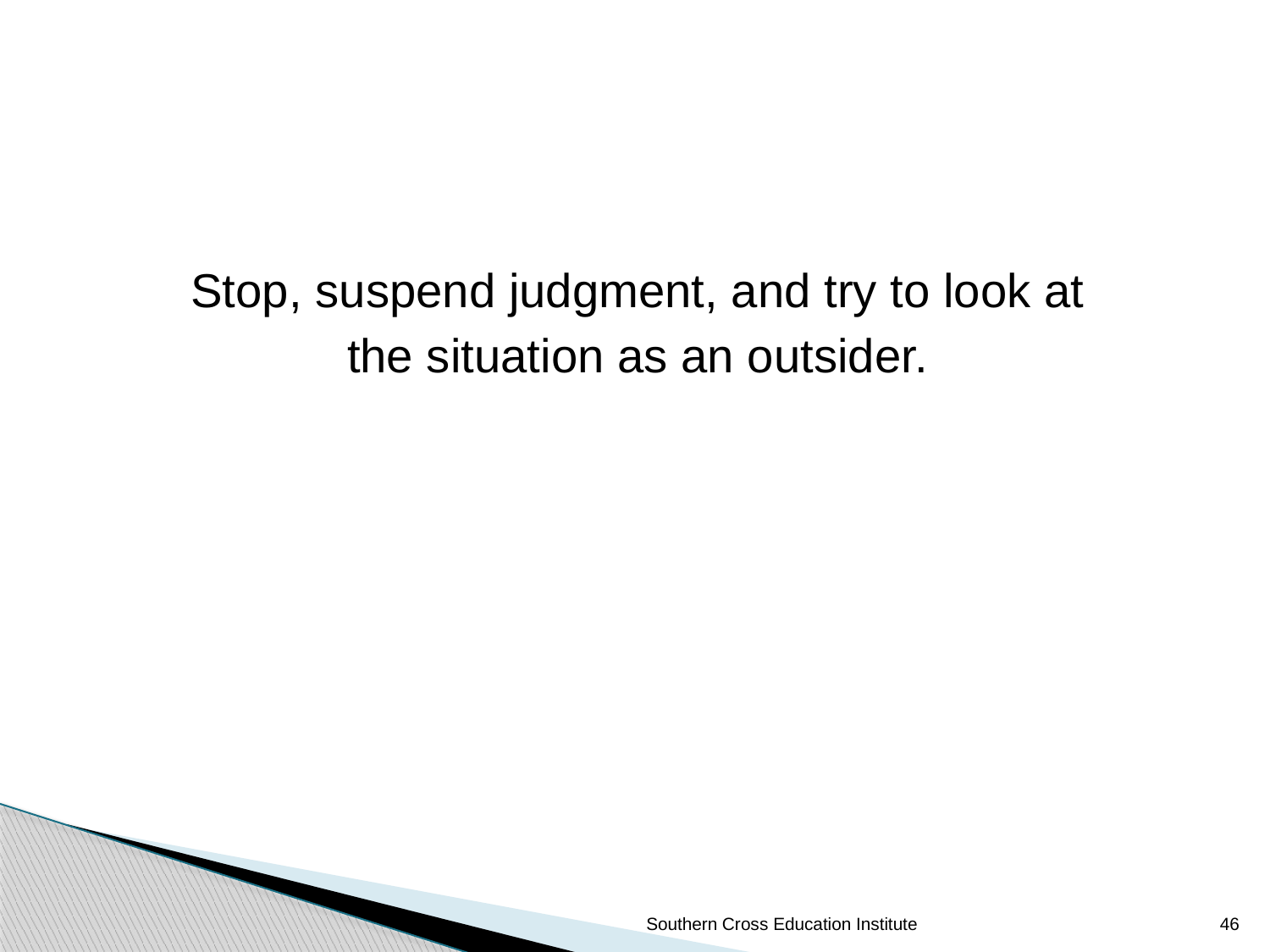

Stop, suspend judgment, and try to look at the situation as an outsider.

Southern Cross Education Institute
46